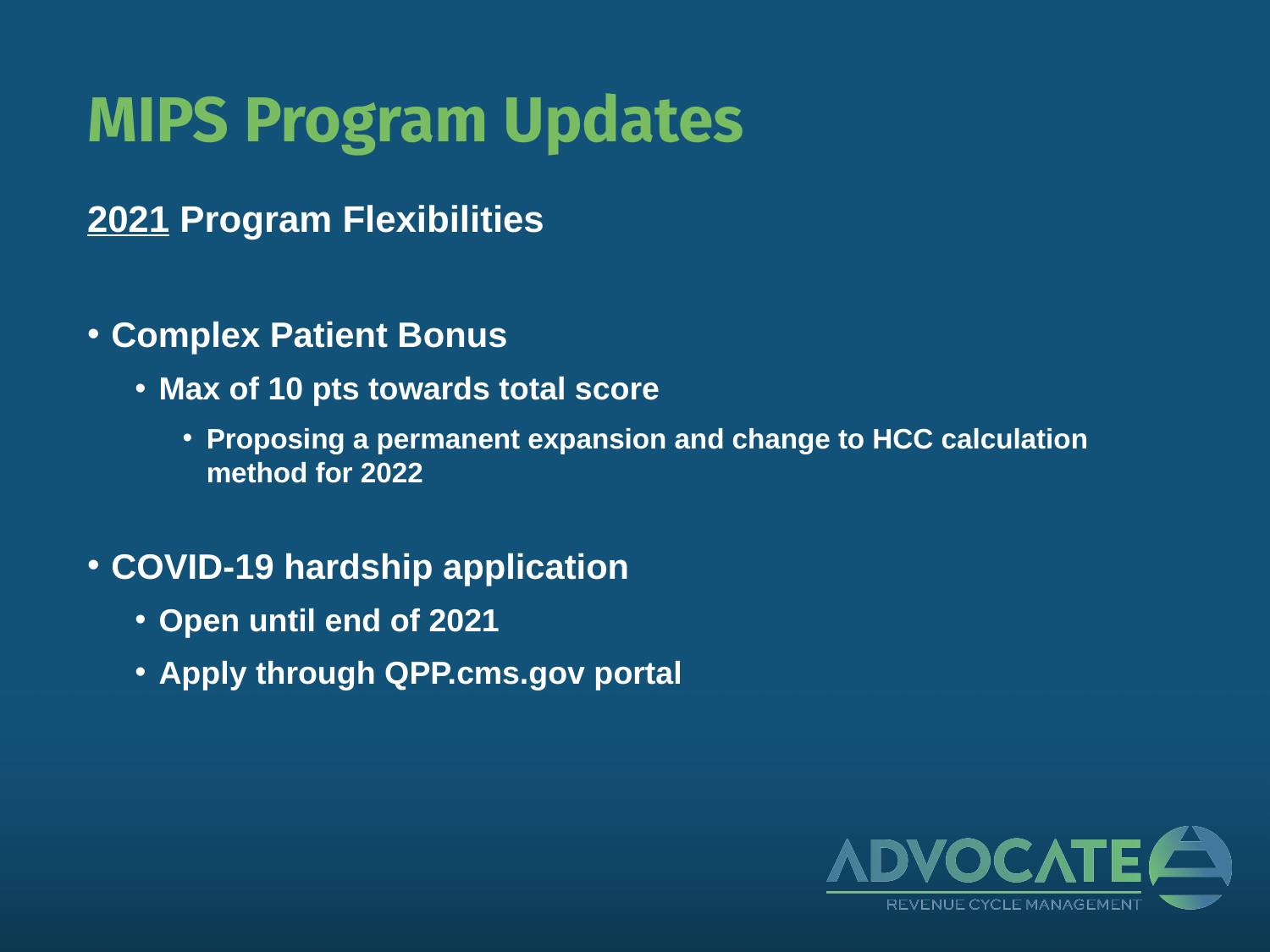

# MIPS Program Updates
2021 Program Flexibilities

Complex Patient Bonus
Max of 10 pts towards total score
Proposing a permanent expansion and change to HCC calculation method for 2022

COVID-19 hardship application
Open until end of 2021
Apply through QPP.cms.gov portal